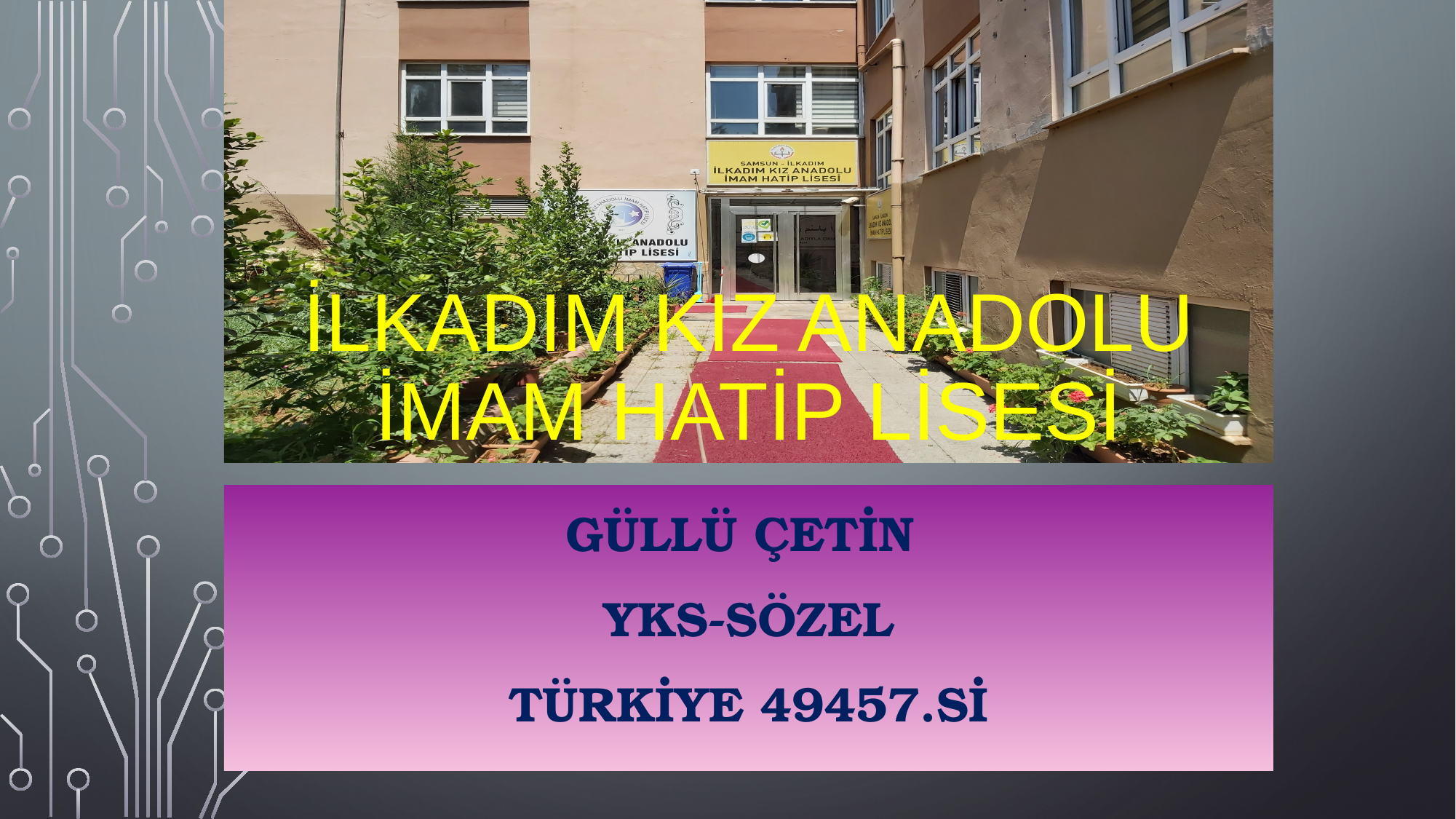

# İLKADIM KIZ ANADOLU İMAM HATİP LİSESİ
GÜLLÜ ÇETİN
Yks-sözel
Türkiye 49457.Sİ